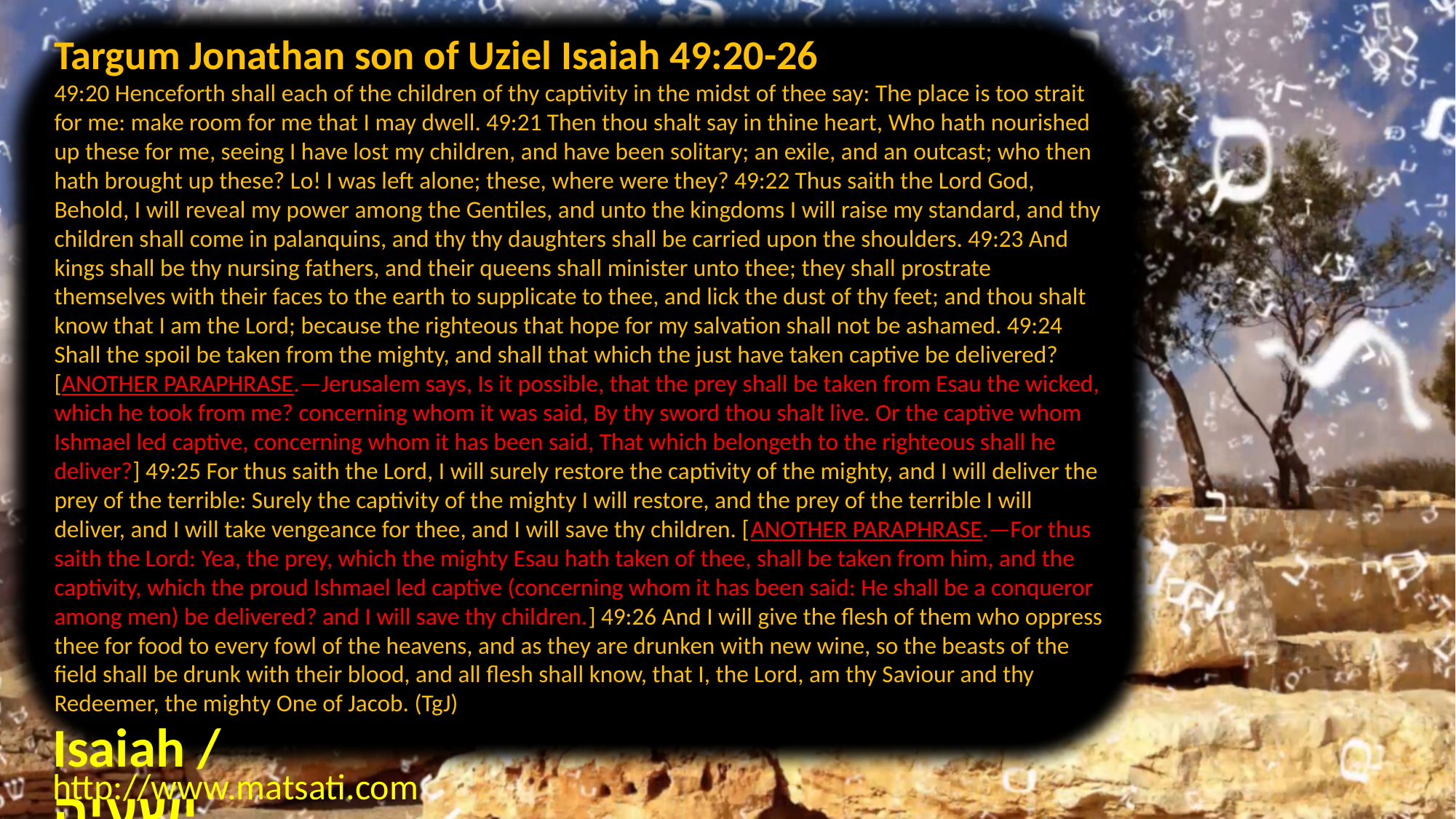

Targum Jonathan son of Uziel Isaiah 49:20-26
49:20 Henceforth shall each of the children of thy captivity in the midst of thee say: The place is too strait for me: make room for me that I may dwell. 49:21 Then thou shalt say in thine heart, Who hath nourished up these for me, seeing I have lost my children, and have been solitary; an exile, and an outcast; who then hath brought up these? Lo! I was left alone; these, where were they? 49:22 Thus saith the Lord God, Behold, I will reveal my power among the Gentiles, and unto the kingdoms I will raise my standard, and thy children shall come in palanquins, and thy thy daughters shall be carried upon the shoulders. 49:23 And kings shall be thy nursing fathers, and their queens shall minister unto thee; they shall prostrate themselves with their faces to the earth to supplicate to thee, and lick the dust of thy feet; and thou shalt know that I am the Lord; because the righteous that hope for my salvation shall not be ashamed. 49:24 Shall the spoil be taken from the mighty, and shall that which the just have taken captive be delivered? [ANOTHER PARAPHRASE.—Jerusalem says, Is it possible, that the prey shall be taken from Esau the wicked, which he took from me? concerning whom it was said, By thy sword thou shalt live. Or the captive whom Ishmael led captive, concerning whom it has been said, That which belongeth to the righteous shall he deliver?] 49:25 For thus saith the Lord, I will surely restore the captivity of the mighty, and I will deliver the prey of the terrible: Surely the captivity of the mighty I will restore, and the prey of the terrible I will deliver, and I will take vengeance for thee, and I will save thy children. [ANOTHER PARAPHRASE.—For thus saith the Lord: Yea, the prey, which the mighty Esau hath taken of thee, shall be taken from him, and the captivity, which the proud Ishmael led captive (concerning whom it has been said: He shall be a conqueror among men) be delivered? and I will save thy children.] 49:26 And I will give the flesh of them who oppress thee for food to every fowl of the heavens, and as they are drunken with new wine, so the beasts of the field shall be drunk with their blood, and all flesh shall know, that I, the Lord, am thy Saviour and thy Redeemer, the mighty One of Jacob. (TgJ)
Isaiah / ישעיה
http://www.matsati.com